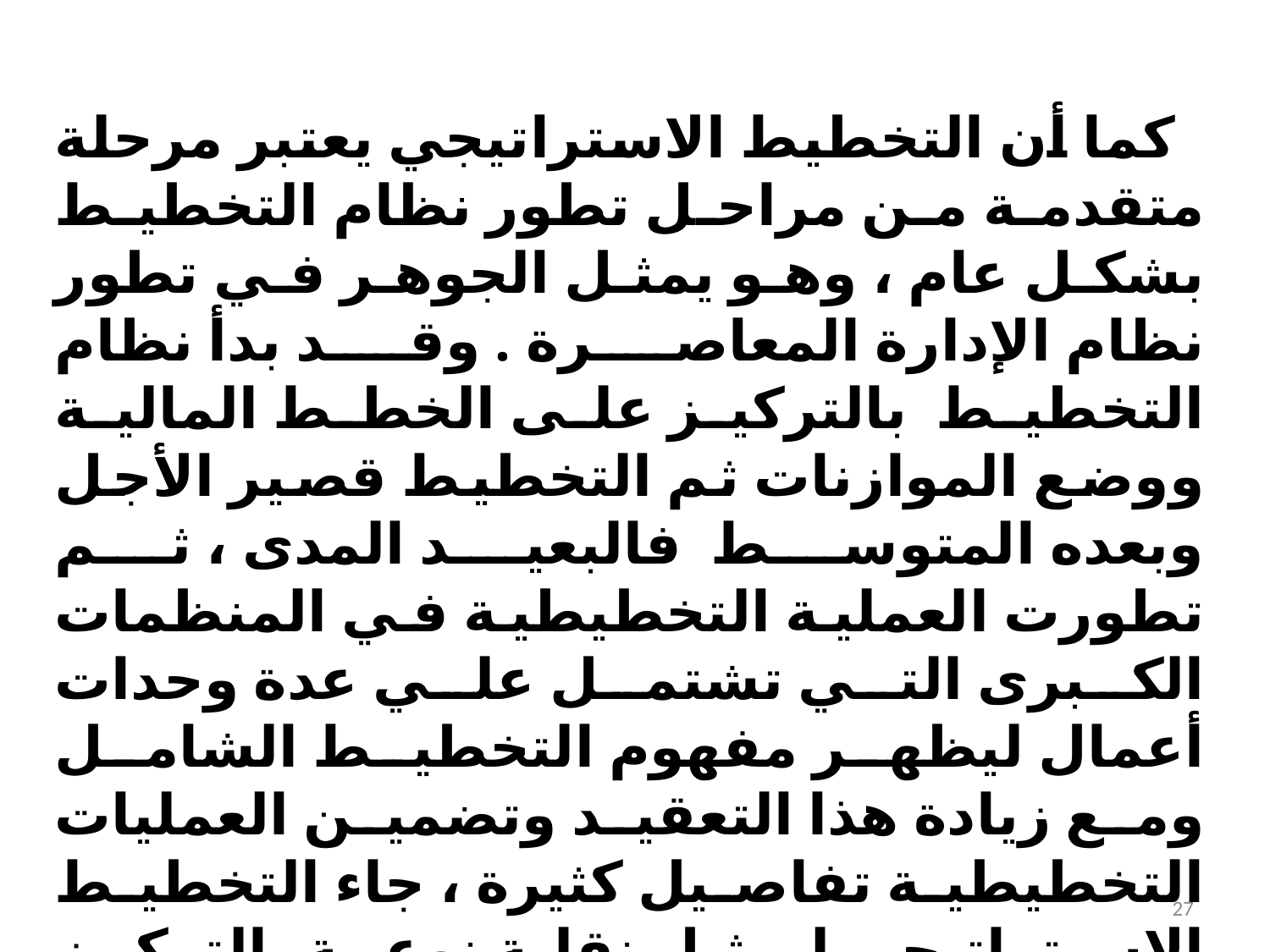

كما أن التخطيط الاستراتيجي يعتبر مرحلة متقدمة من مراحل تطور نظام التخطيط بشكل عام ، وهو يمثل الجوهر في تطور نظام الإدارة المعاصرة . وقد بدأ نظام التخطيط  بالتركيز على الخطط المالية ووضع الموازنات ثم التخطيط قصير الأجل وبعده المتوسط  فالبعيد المدى ، ثم تطورت العملية التخطيطية في المنظمات الكبرى التي تشتمل علي عدة وحدات أعمال ليظهر مفهوم التخطيط الشامل ومع زيادة هذا التعقيد وتضمين العمليات التخطيطية تفاصيل كثيرة ، جاء التخطيط الاستراتيجي ليمثل نقلة نوعية بالتركيز على القضايا الحرجة والمهمة في حياة المنظمة ، ومن ثم فإن التخطيط الاستراتيجي يتعامل مع المشاكل والإشكاليات التي تخص النظام بصورته الشمولية .
27